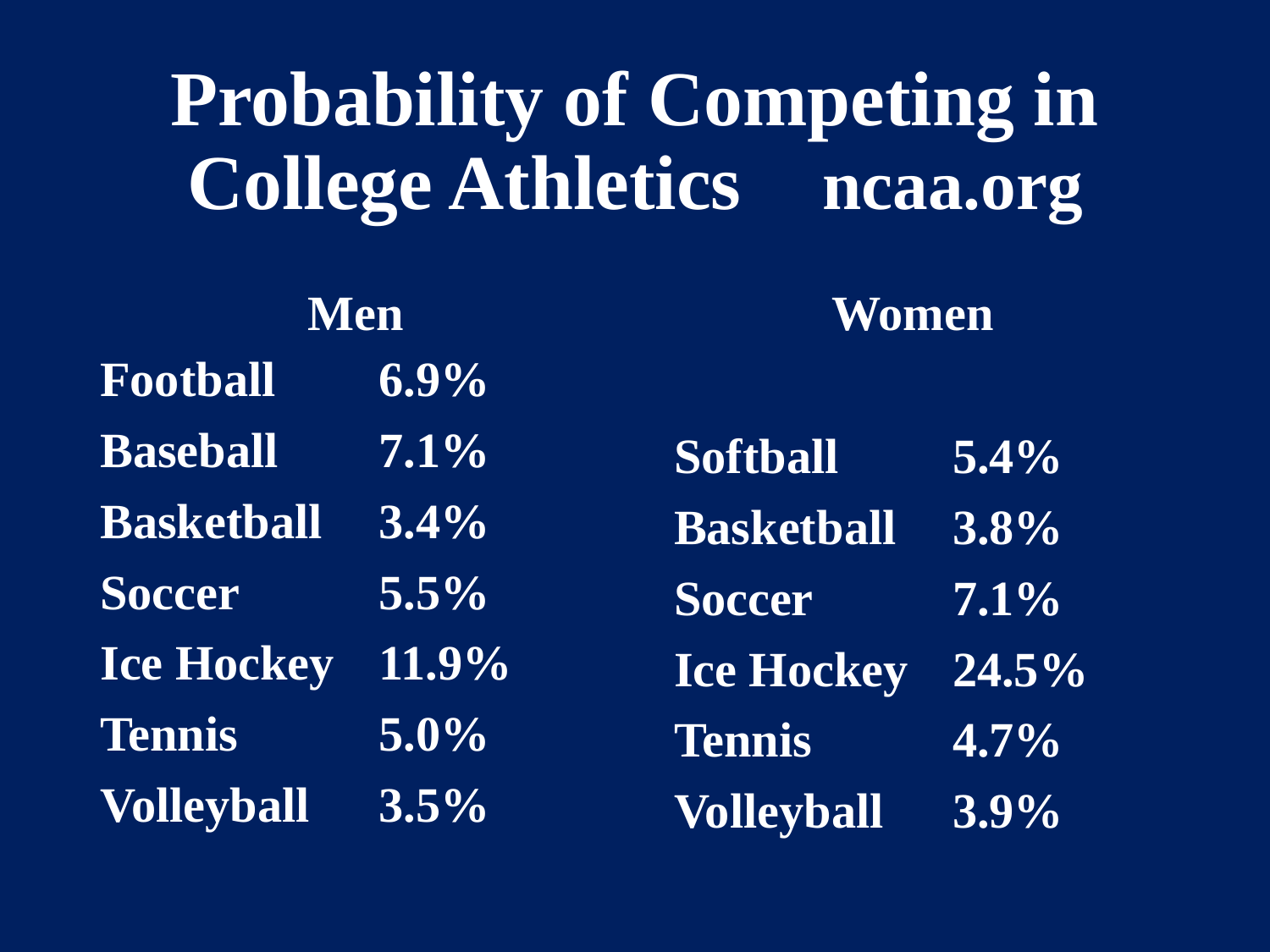

# Probability of Competing in College Athletics	ncaa.org
Men
Women
Football	  6.9%
Baseball	  7.1%
Basketball	  3.4%
Soccer	  5.5%
Ice Hockey	  11.9%
Tennis	  5.0%
Volleyball	  3.5%

Softball	  5.4%
Basketball	  3.8%
Soccer	  7.1%
Ice Hockey	  24.5%
Tennis	  4.7%
Volleyball	  3.9%